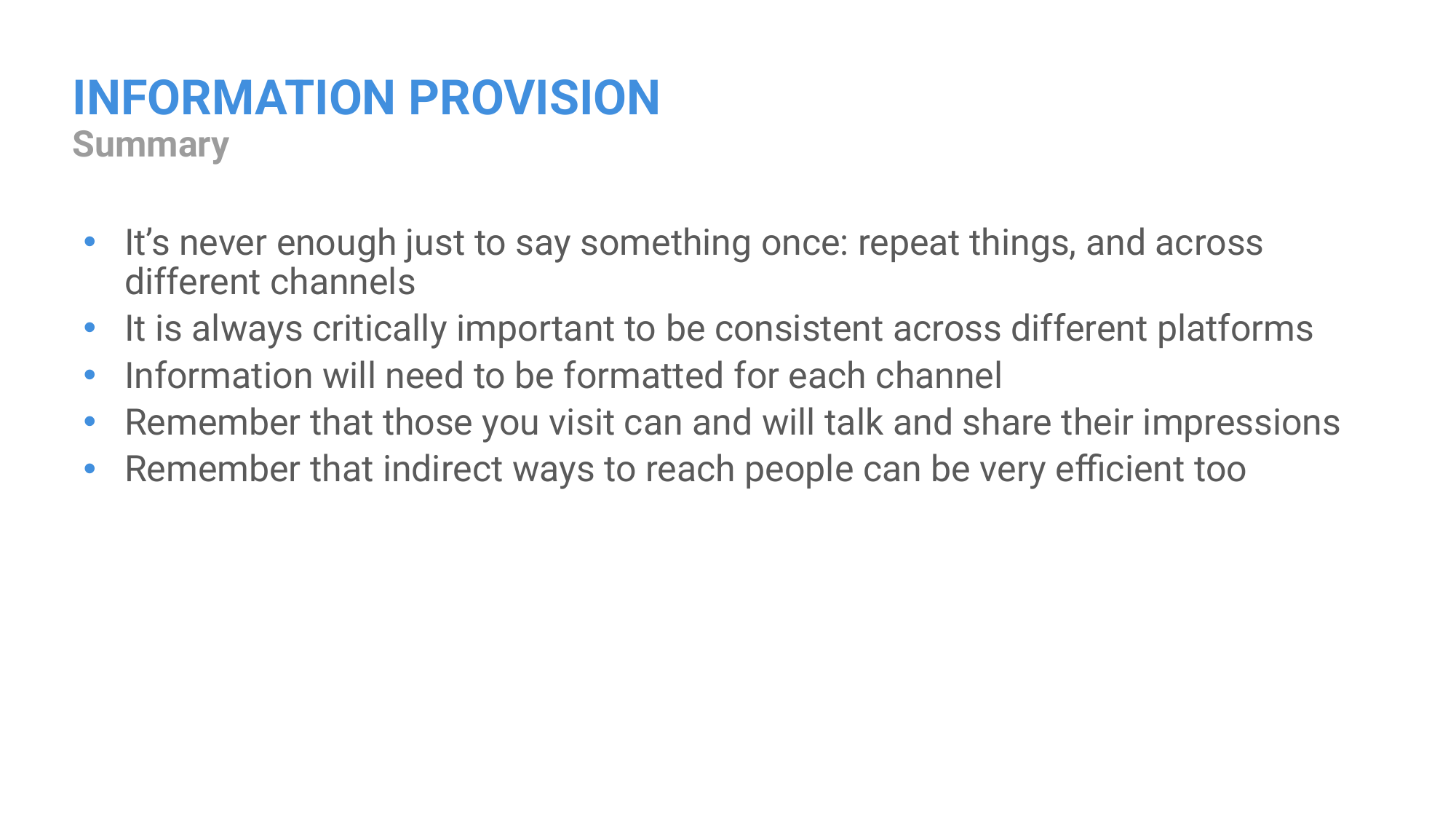

# INFORMATION PROVISION
Summary

It’s never enough just to say something once: repeat things, and across different channels
It is always critically important to be consistent across different platforms
Information will need to be formatted for each channel
Remember that those you visit can and will talk and share their impressions
Remember that indirect ways to reach people can be very efficient too